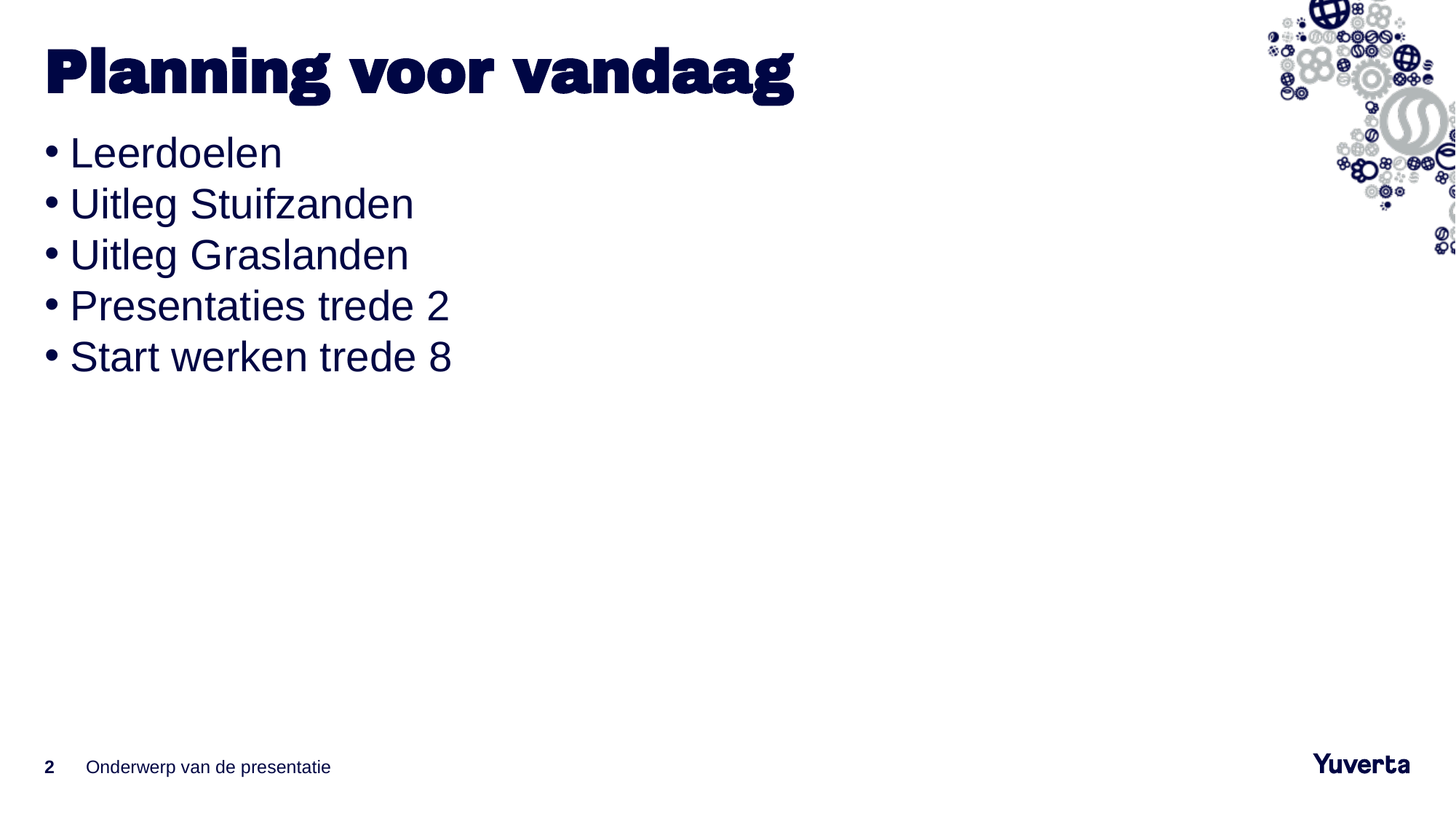

# Planning voor vandaag
Leerdoelen
Uitleg Stuifzanden
Uitleg Graslanden
Presentaties trede 2
Start werken trede 8
2
Onderwerp van de presentatie
22-6-2022